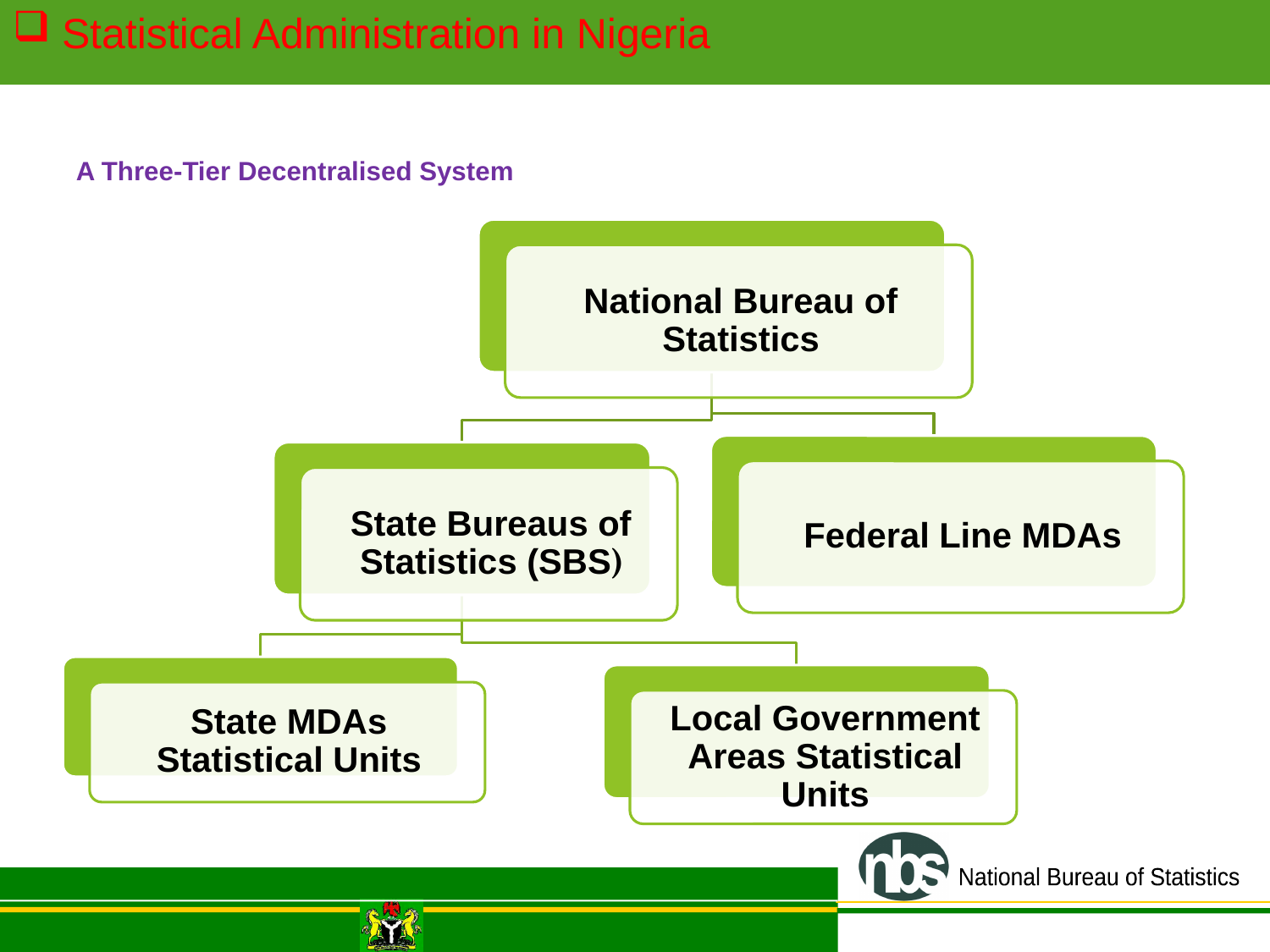

Statistical Administration in Nigeria
A Three-Tier Decentralised System
National Bureau of Statistics
State Bureaus of Statistics (SBS)
State MDAs Statistical Units
Local Government Areas Statistical Units
Federal Line MDAs